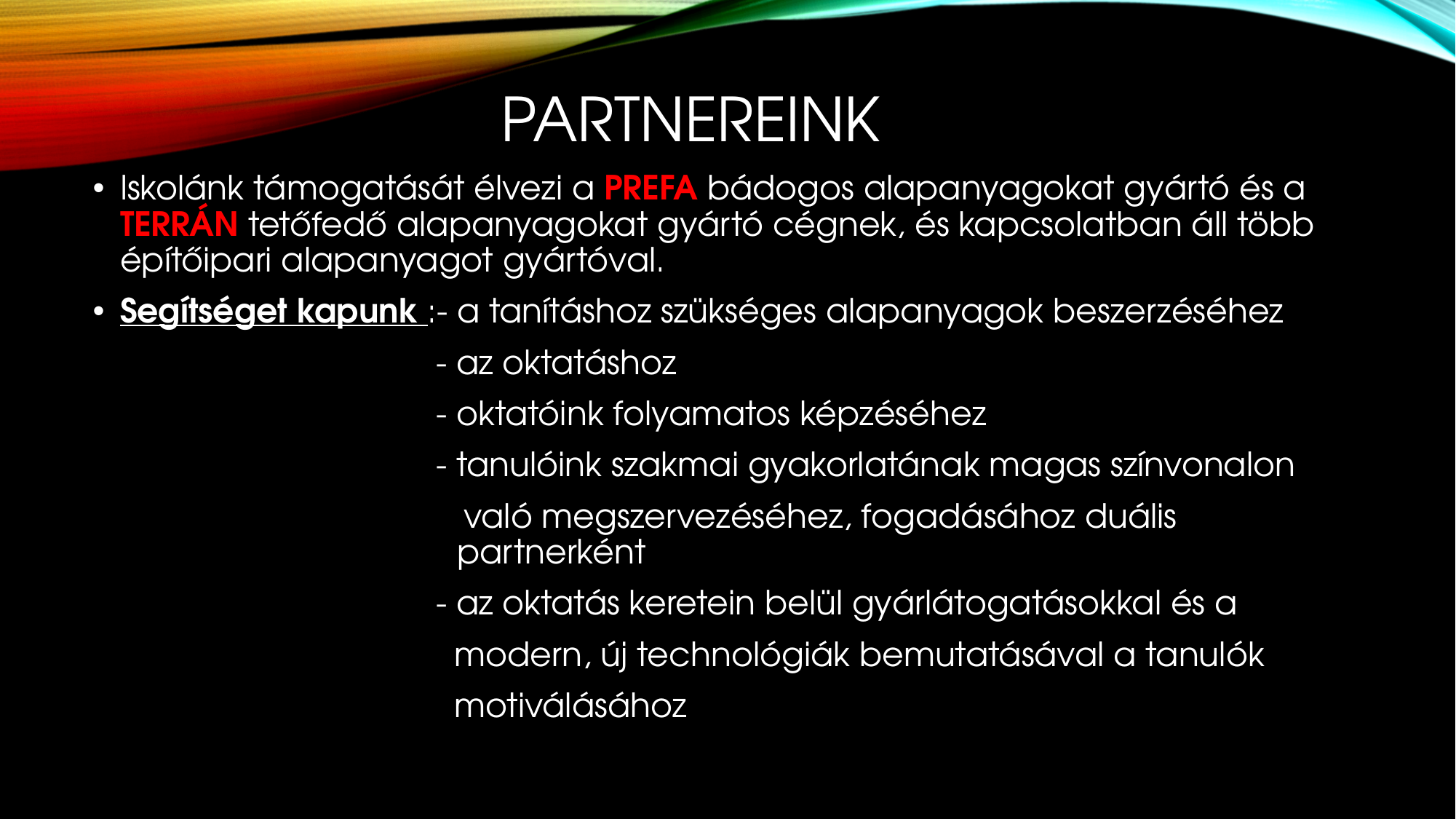

# Partnereink
Iskolánk támogatását élvezi a PREFA bádogos alapanyagokat gyártó és a TERRÁN tetőfedő alapanyagokat gyártó cégnek, és kapcsolatban áll több építőipari alapanyagot gyártóval.
Segítséget kapunk :- a tanításhoz szükséges alapanyagok beszerzéséhez
                                     - az oktatáshoz
                                     - oktatóink folyamatos képzéséhez
                                     - tanulóink szakmai gyakorlatának magas színvonalon
                                        való megszervezéséhez, fogadásához duális 				    partnerként
                                     - az oktatás keretein belül gyárlátogatásokkal és a
                                       modern, új technológiák bemutatásával a tanulók
                                       motiválásához